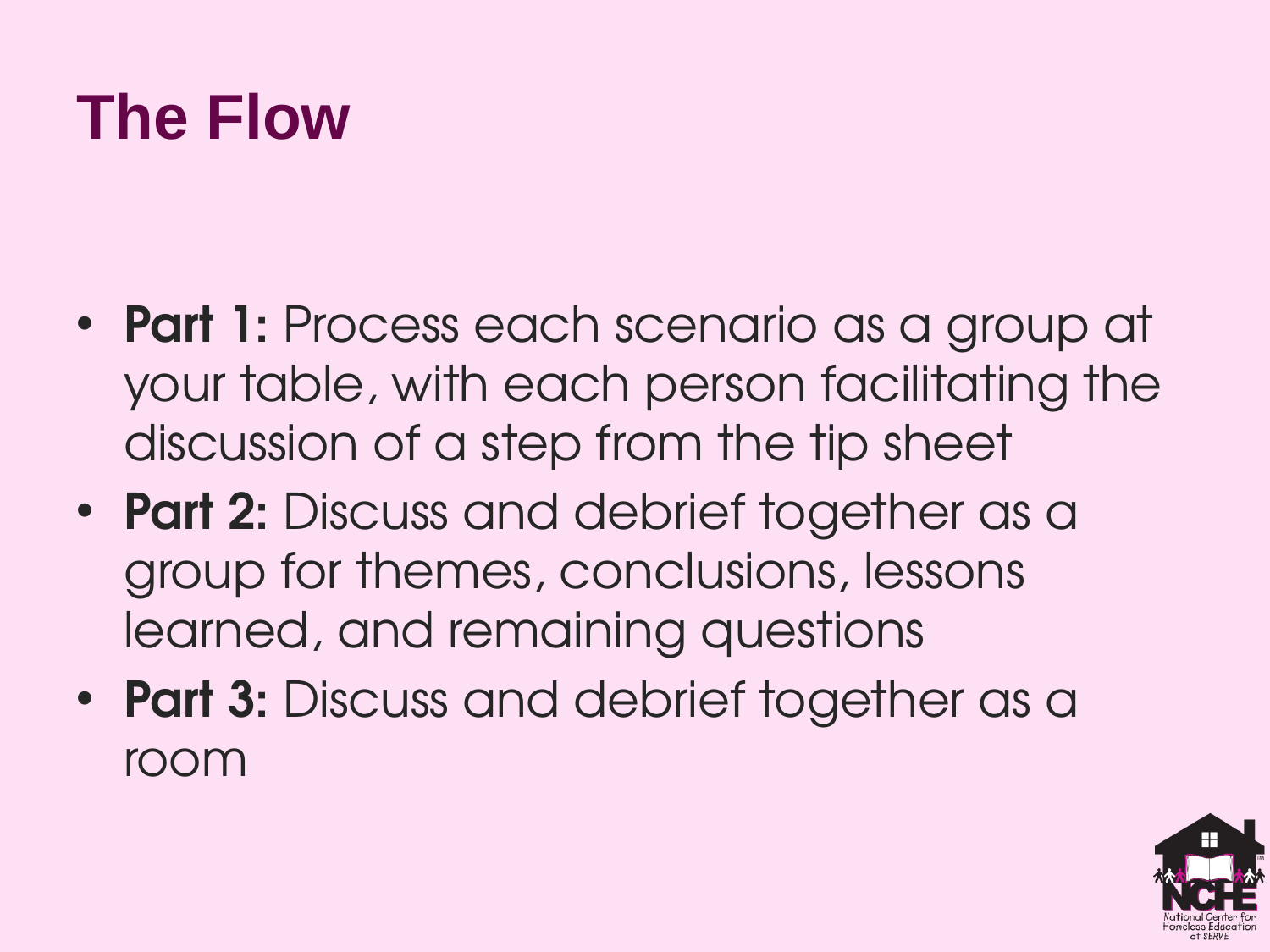

# The Flow
Part 1: Process each scenario as a group at your table, with each person facilitating the discussion of a step from the tip sheet
Part 2: Discuss and debrief together as a group for themes, conclusions, lessons learned, and remaining questions
Part 3: Discuss and debrief together as a room